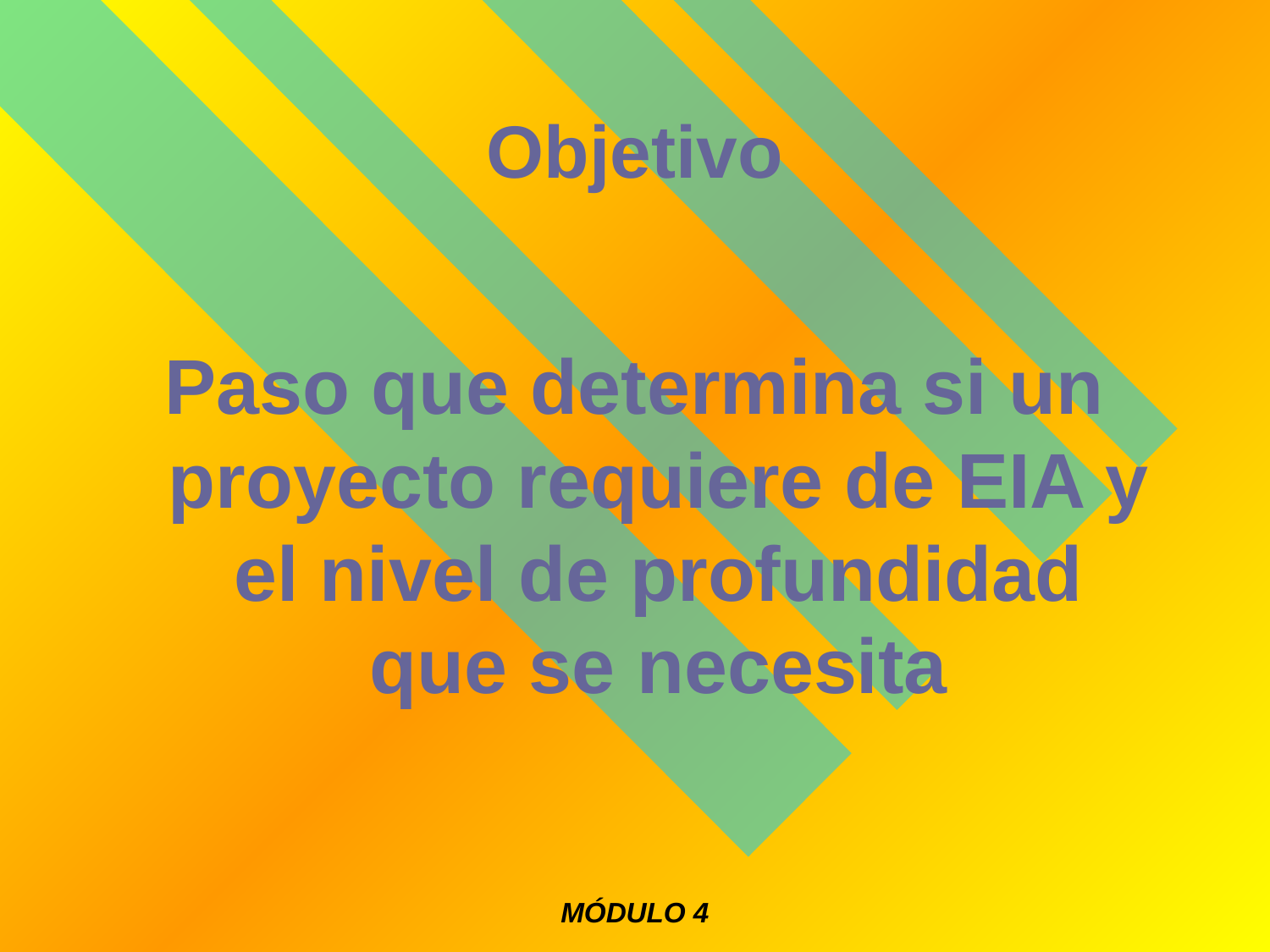

# Objetivo

Paso que determina si un proyecto requiere de EIA y el nivel de profundidad que se necesita
MÓDULO 4